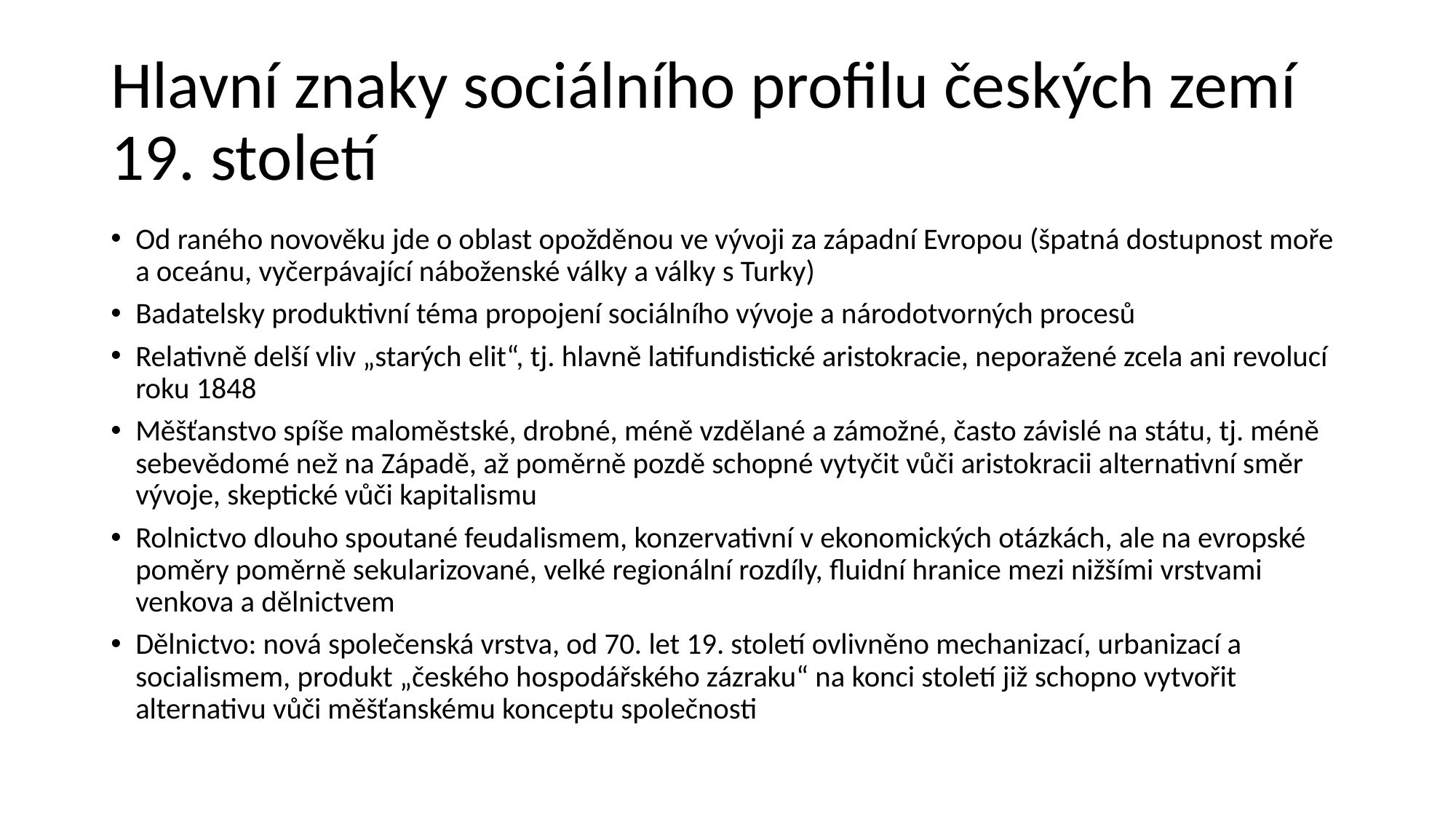

# Hlavní znaky sociálního profilu českých zemí 19. století
Od raného novověku jde o oblast opožděnou ve vývoji za západní Evropou (špatná dostupnost moře a oceánu, vyčerpávající náboženské války a války s Turky)
Badatelsky produktivní téma propojení sociálního vývoje a národotvorných procesů
Relativně delší vliv „starých elit“, tj. hlavně latifundistické aristokracie, neporažené zcela ani revolucí roku 1848
Měšťanstvo spíše maloměstské, drobné, méně vzdělané a zámožné, často závislé na státu, tj. méně sebevědomé než na Západě, až poměrně pozdě schopné vytyčit vůči aristokracii alternativní směr vývoje, skeptické vůči kapitalismu
Rolnictvo dlouho spoutané feudalismem, konzervativní v ekonomických otázkách, ale na evropské poměry poměrně sekularizované, velké regionální rozdíly, fluidní hranice mezi nižšími vrstvami venkova a dělnictvem
Dělnictvo: nová společenská vrstva, od 70. let 19. století ovlivněno mechanizací, urbanizací a socialismem, produkt „českého hospodářského zázraku“ na konci století již schopno vytvořit alternativu vůči měšťanskému konceptu společnosti